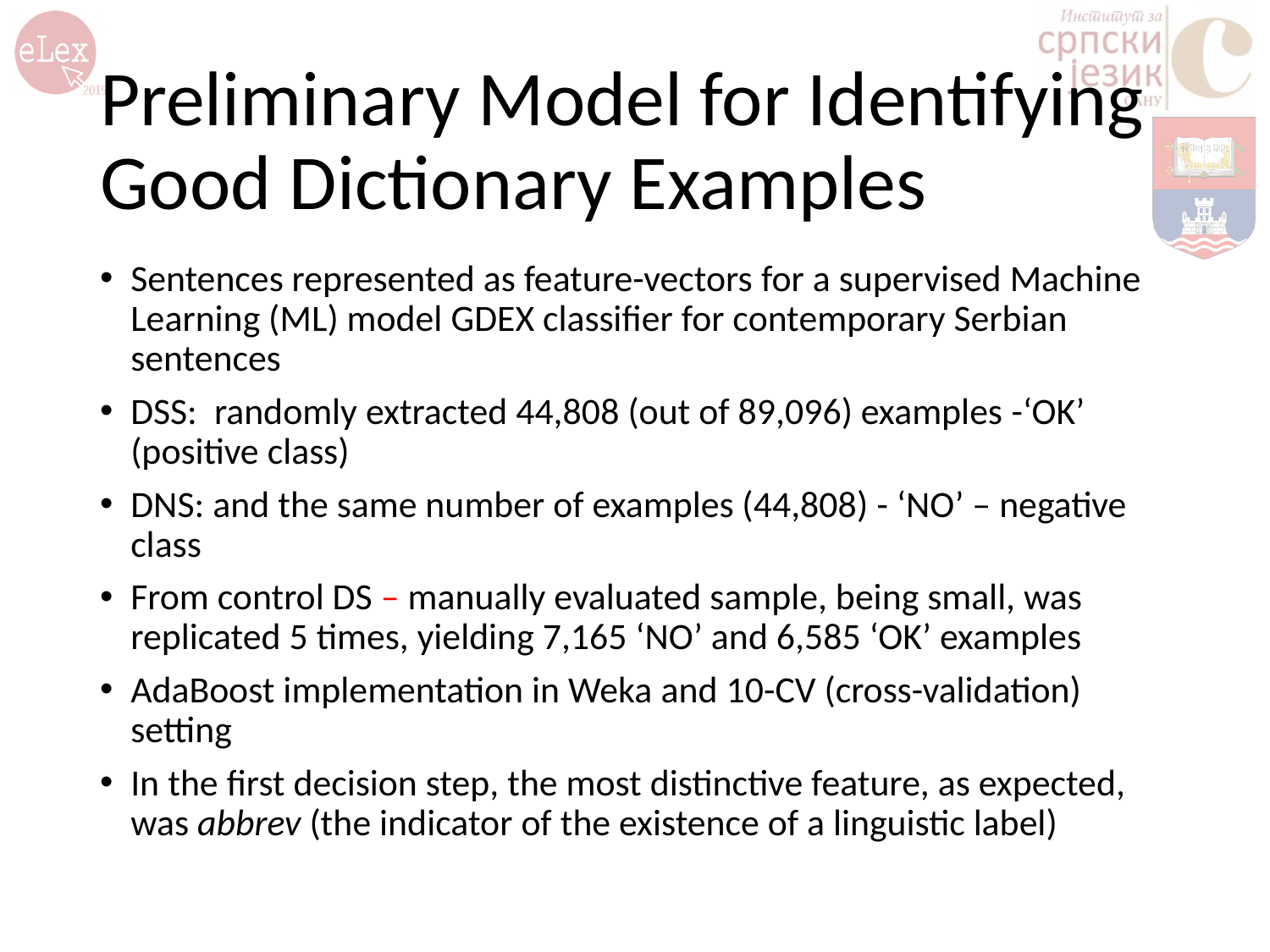

# Preliminary Model for Identifying Good Dictionary Examples
Sentences represented as feature-vectors for a supervised Machine Learning (ML) model GDEX classifier for contemporary Serbian sentences
DSS:  randomly extracted 44,808 (out of 89,096) examples -‘OK’ (positive class)
DNS: and the same number of examples (44,808) - ‘NO’ – negative class
From control DS – manually evaluated sample, being small, was replicated 5 times, yielding 7,165 ‘NO’ and 6,585 ‘OK’ examples
AdaBoost implementation in Weka and 10-CV (cross-validation) setting
In the first decision step, the most distinctive feature, as expected, was abbrev (the indicator of the existence of a linguistic label)